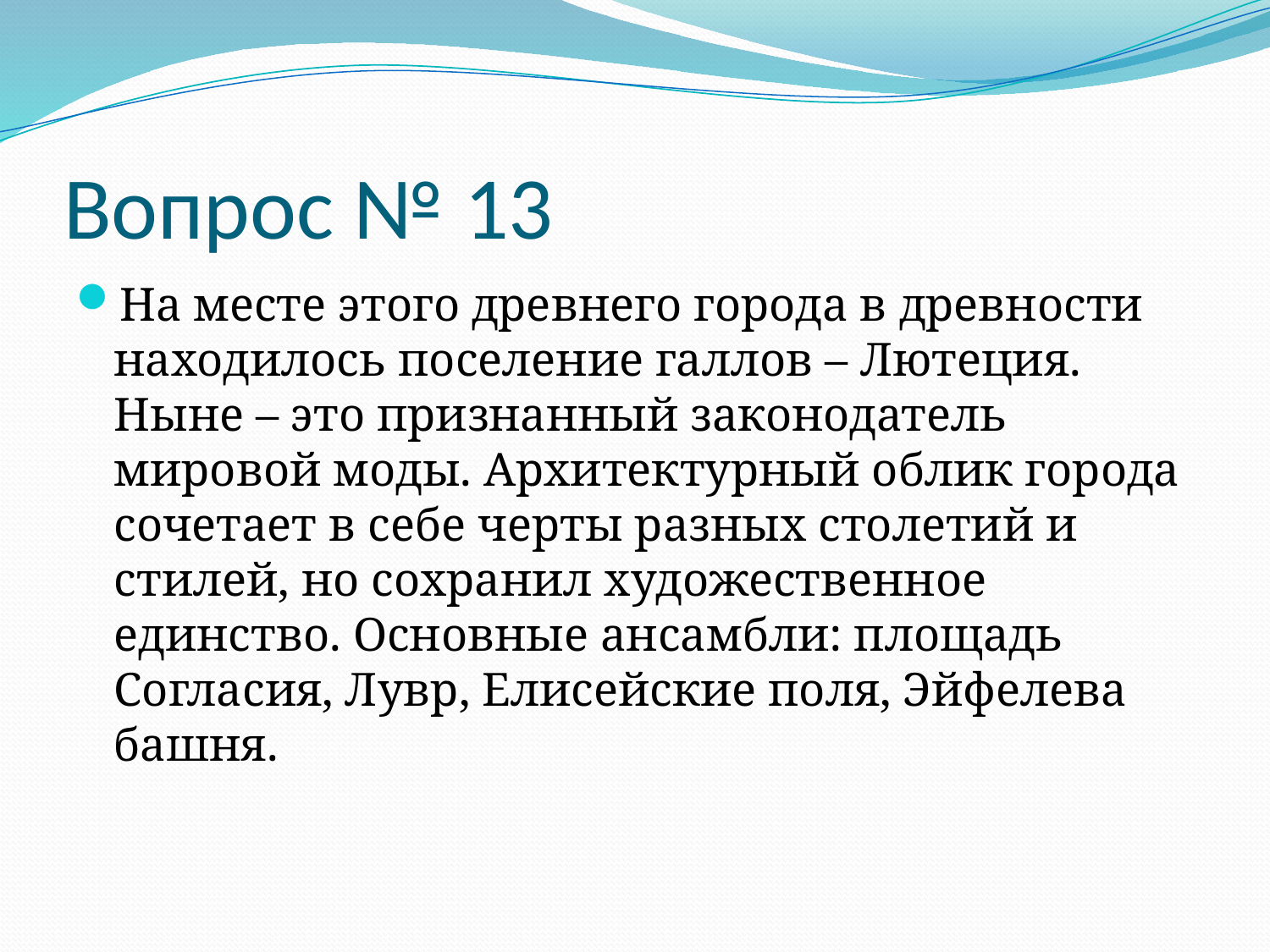

# Вопрос № 13
На месте этого древнего города в древности находилось поселение галлов – Лютеция. Ныне – это признанный законодатель мировой моды. Архитектурный облик города сочетает в себе черты разных столетий и стилей, но сохранил художественное единство. Основные ансамбли: площадь Согласия, Лувр, Елисейские поля, Эйфелева башня.